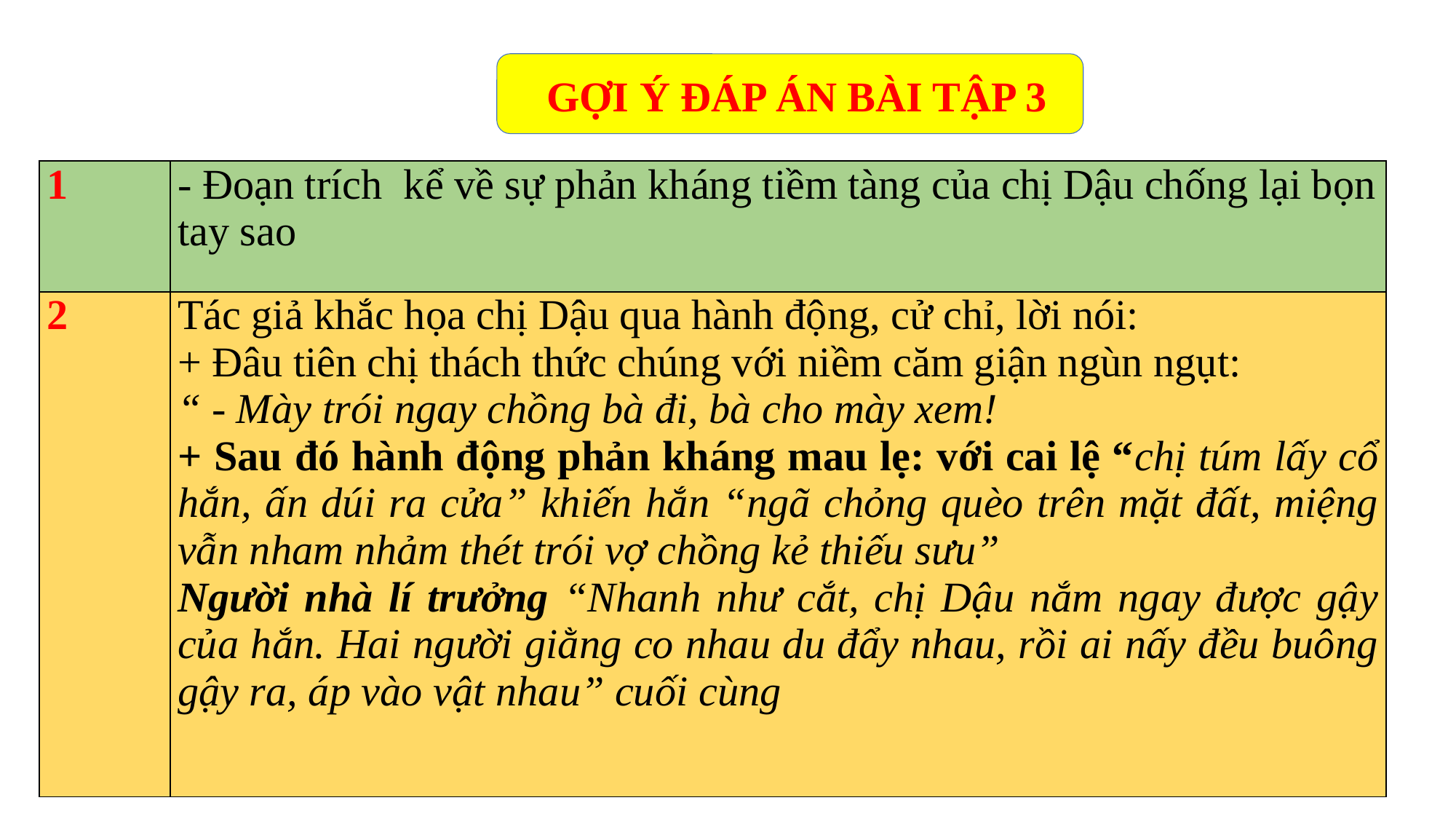

GỢI Ý ĐÁP ÁN BÀI TẬP 3
| 1 | - Đoạn trích kể về sự phản kháng tiềm tàng của chị Dậu chống lại bọn tay sao |
| --- | --- |
| 2 | Tác giả khắc họa chị Dậu qua hành động, cử chỉ, lời nói: + Đâu tiên chị thách thức chúng với niềm căm giận ngùn ngụt: “ - Mày trói ngay chồng bà đi, bà cho mày xem! + Sau đó hành động phản kháng mau lẹ: với cai lệ “chị túm lấy cổ hắn, ấn dúi ra cửa” khiến hắn “ngã chỏng quèo trên mặt đất, miệng vẫn nham nhảm thét trói vợ chồng kẻ thiếu sưu” Người nhà lí trưởng “Nhanh như cắt, chị Dậu nắm ngay được gậy của hắn. Hai người giằng co nhau du đẩy nhau, rồi ai nấy đều buông gậy ra, áp vào vật nhau” cuối cùng |